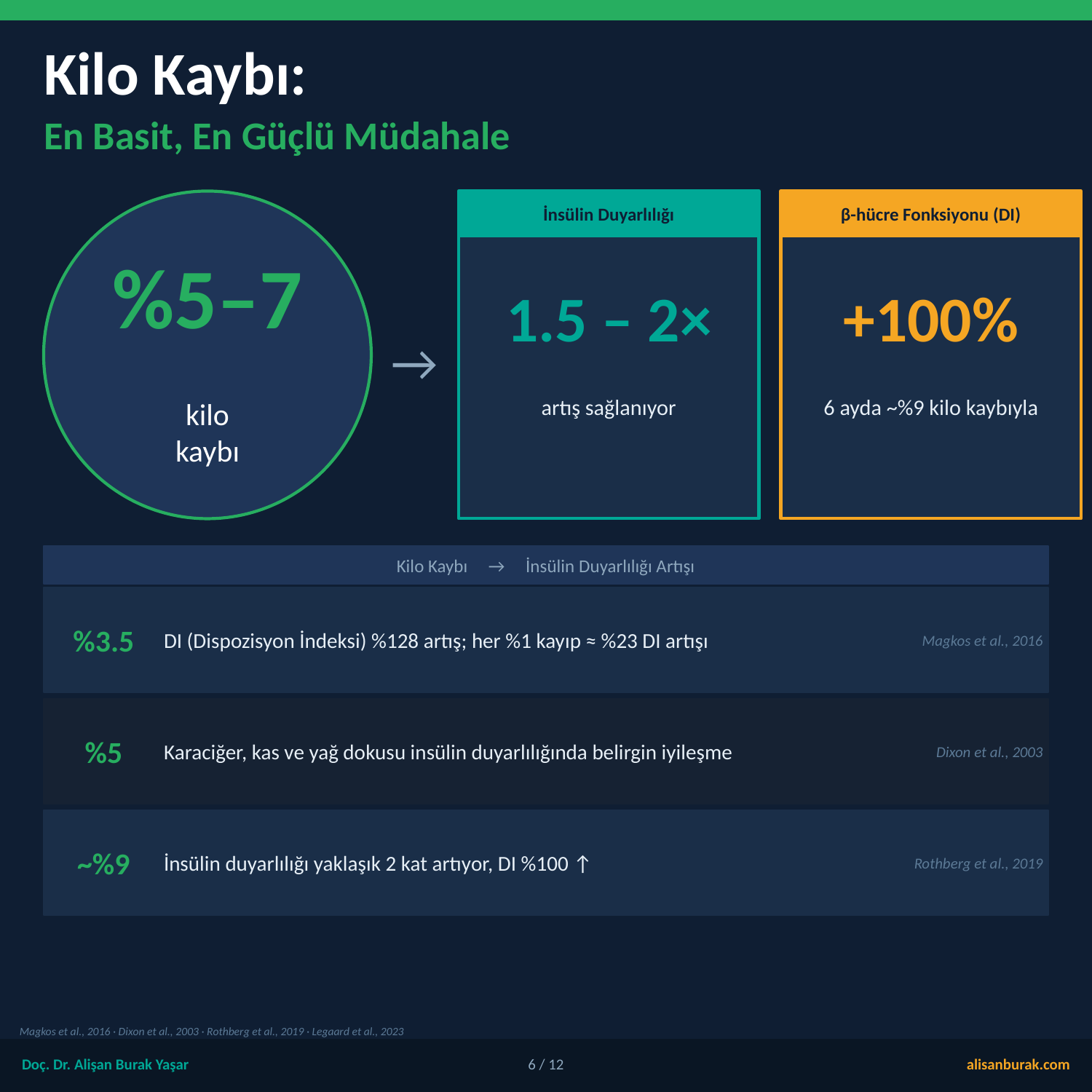

Kilo Kaybı:
En Basit, En Güçlü Müdahale

İnsülin Duyarlılığı

β-hücre Fonksiyonu (DI)
%5–7
1.5 – 2×
+100%
→
kilo
kaybı
artış sağlanıyor
6 ayda ~%9 kilo kaybıyla

Kilo Kaybı     →     İnsülin Duyarlılığı Artışı

%3.5
DI (Dispozisyon İndeksi) %128 artış; her %1 kayıp ≈ %23 DI artışı
Magkos et al., 2016

%5
Karaciğer, kas ve yağ dokusu insülin duyarlılığında belirgin iyileşme
Dixon et al., 2003

~%9
İnsülin duyarlılığı yaklaşık 2 kat artıyor, DI %100 ↑
Rothberg et al., 2019
Magkos et al., 2016 · Dixon et al., 2003 · Rothberg et al., 2019 · Legaard et al., 2023

Doç. Dr. Alişan Burak Yaşar
6 / 12
alisanburak.com